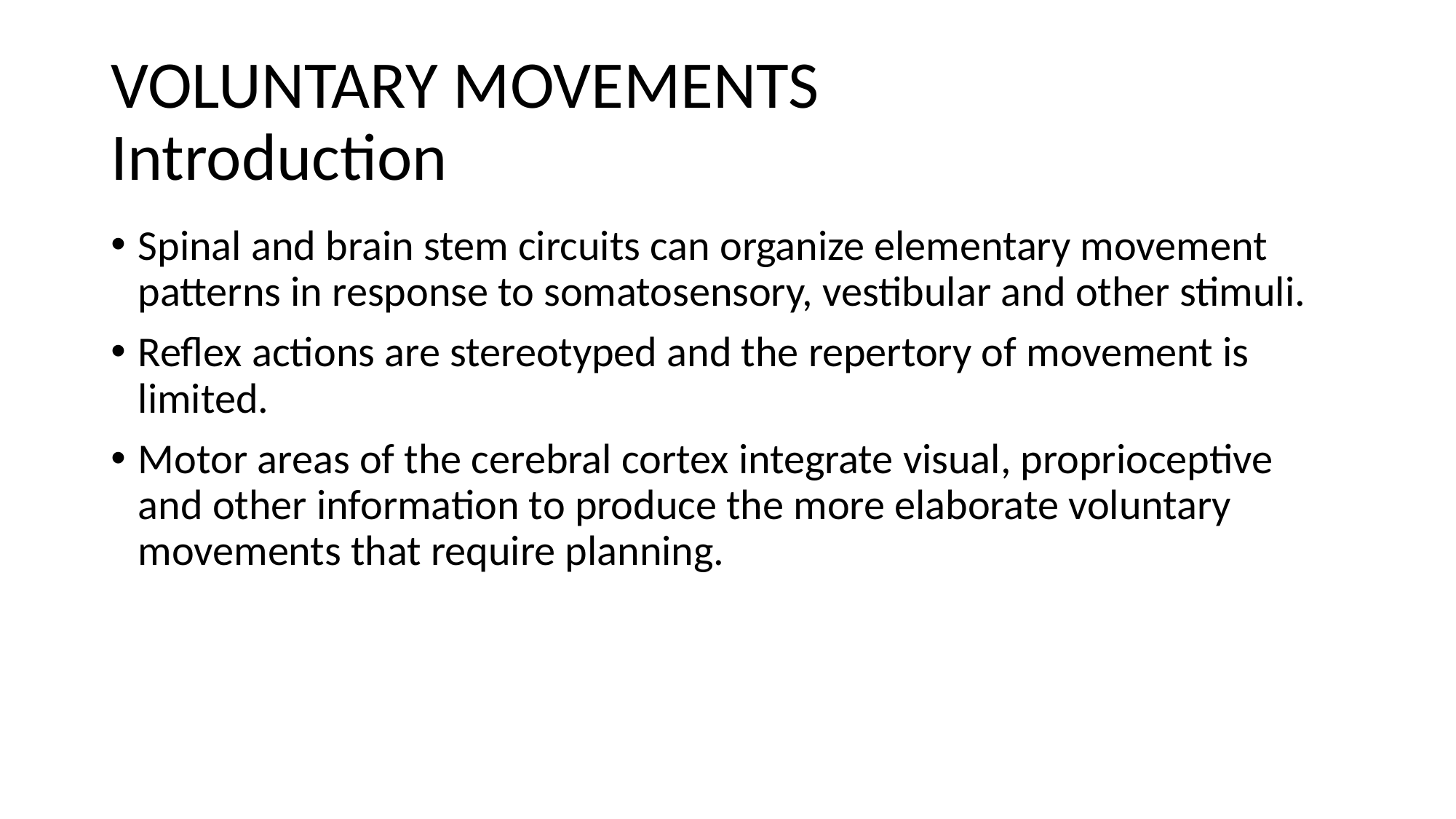

# VOLUNTARY MOVEMENTS Introduction
Spinal and brain stem circuits can organize elementary movement patterns in response to somatosensory, vestibular and other stimuli.
Reflex actions are stereotyped and the repertory of movement is limited.
Motor areas of the cerebral cortex integrate visual, proprioceptive and other information to produce the more elaborate voluntary movements that require planning.